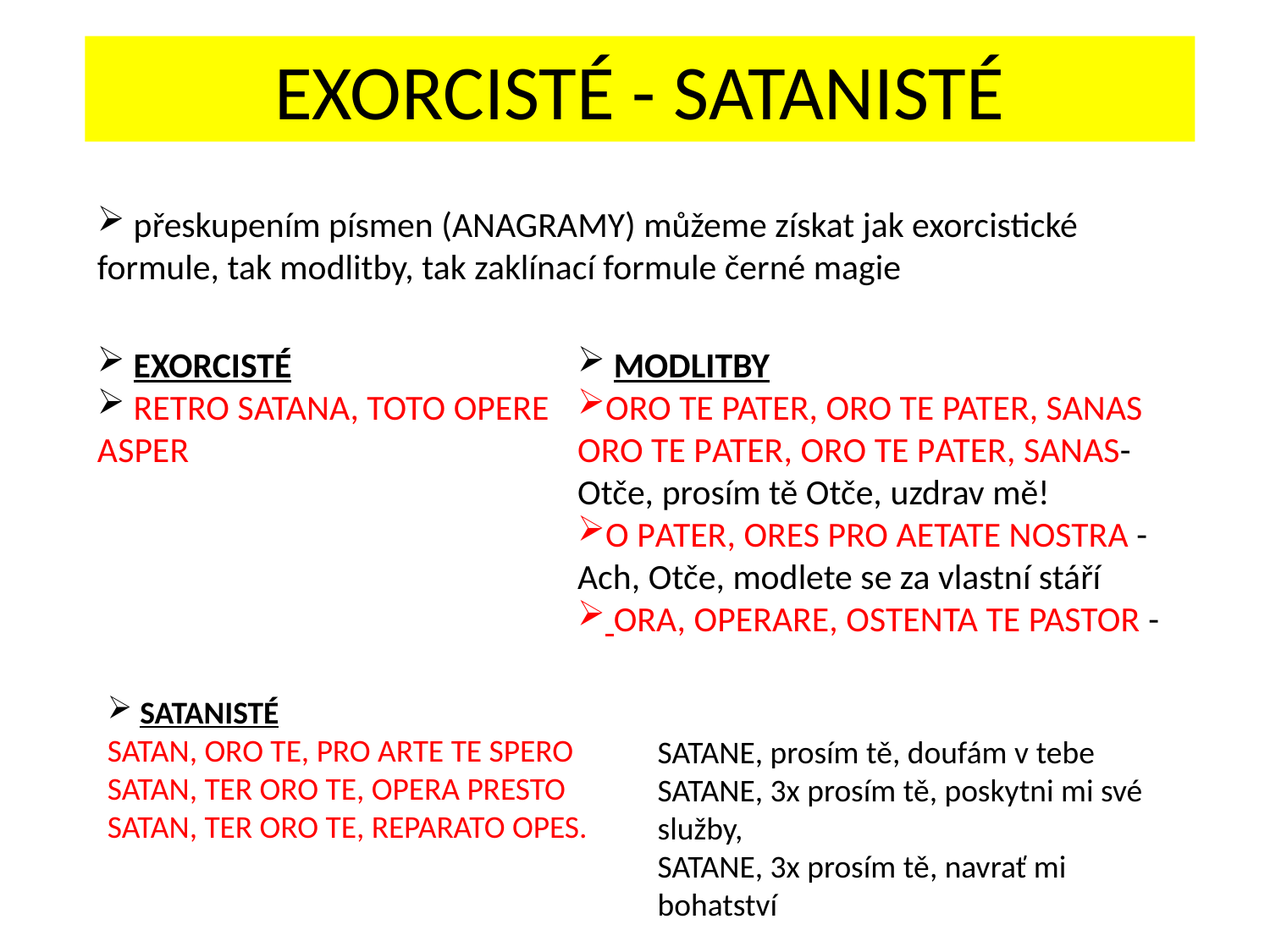

EXORCISTÉ - SATANISTÉ
 přeskupením písmen (ANAGRAMY) můžeme získat jak exorcistické formule, tak modlitby, tak zaklínací formule černé magie
 EXORCISTÉ
 RETRO SATANA, TOTO OPERE ASPER
 MODLITBY
ORO TE PATER, ORO TE PATER, SANAS ORO TE PATER, ORO TE PATER, SANAS- Otče, prosím tě Otče, uzdrav mě!
O PATER, ORES PRO AETATE NOSTRA - Ach, Otče, modlete se za vlastní stáří
 ORA, OPERARE, OSTENTA TE PASTOR -
 SATANISTÉ
SATAN, ORO TE, PRO ARTE TE SPERO
SATAN, TER ORO TE, OPERA PRESTO
SATAN, TER ORO TE, REPARATO OPES.
SATANE, prosím tě, doufám v tebe
SATANE, 3x prosím tě, poskytni mi své služby,
SATANE, 3x prosím tě, navrať mi bohatství